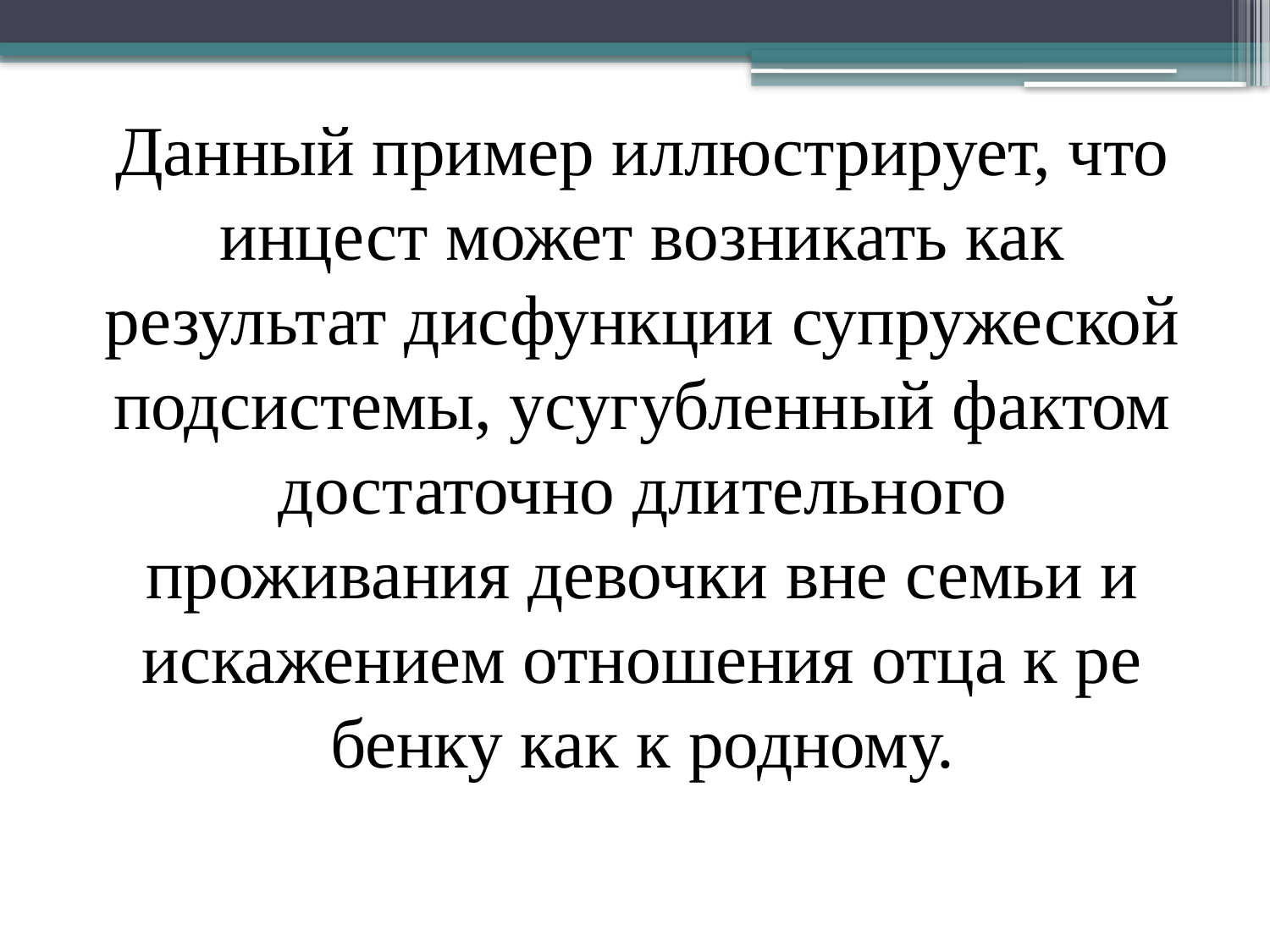

Данный пример иллюстрирует, что инцест может возникать как результат дисфункции супружеской подсистемы, усугубленный фактом достаточно дли­тельного проживания девочки вне семьи и искажением отношения отца к ре­бенку как к родному.